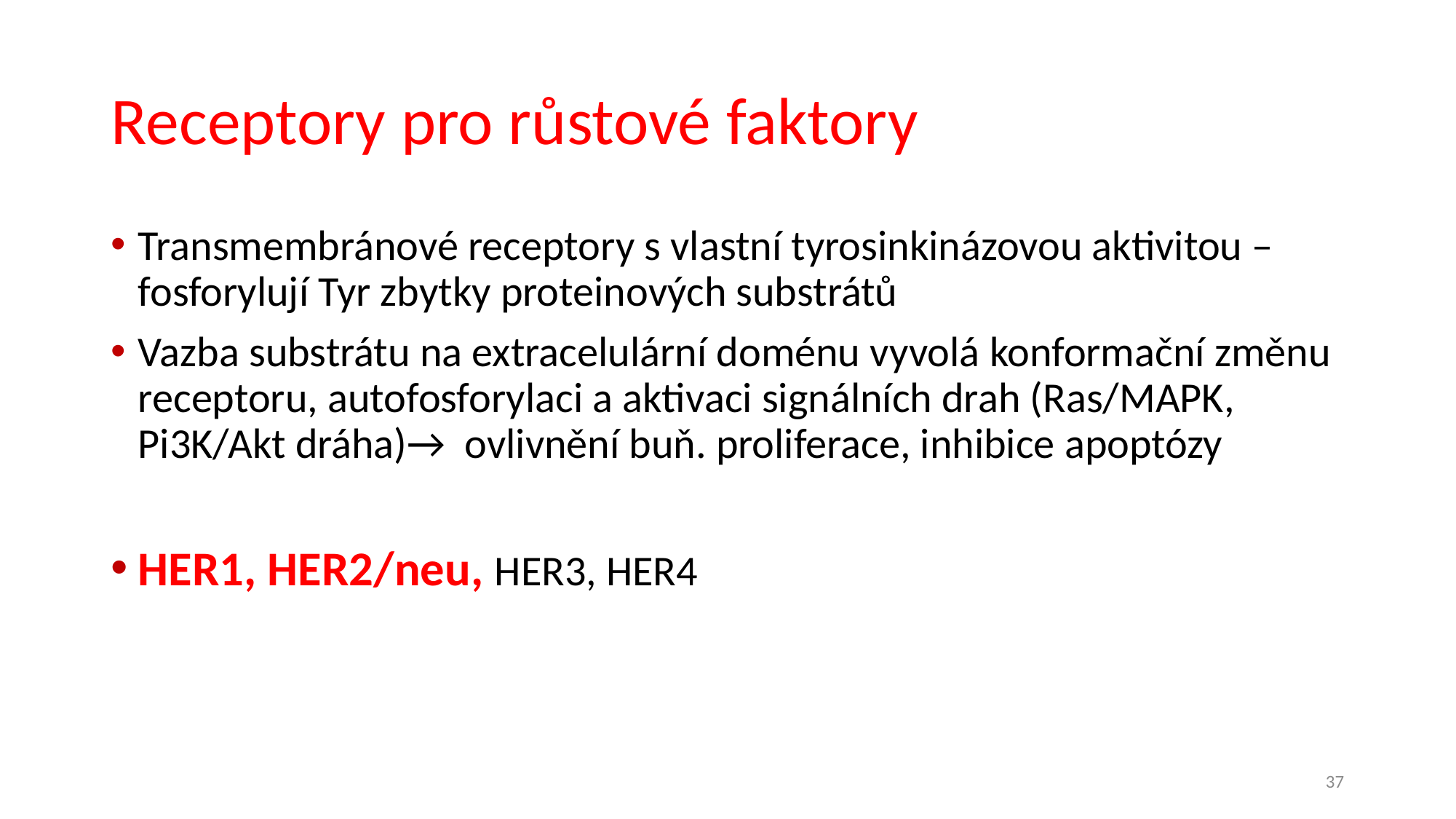

# Receptory pro růstové faktory
Transmembránové receptory s vlastní tyrosinkinázovou aktivitou – fosforylují Tyr zbytky proteinových substrátů
Vazba substrátu na extracelulární doménu vyvolá konformační změnu  receptoru, autofosforylaci a aktivaci signálních drah (Ras/MAPK, Pi3K/Akt dráha)→  ovlivnění buň. proliferace, inhibice apoptózy

HER1, HER2/neu, HER3, HER4
37